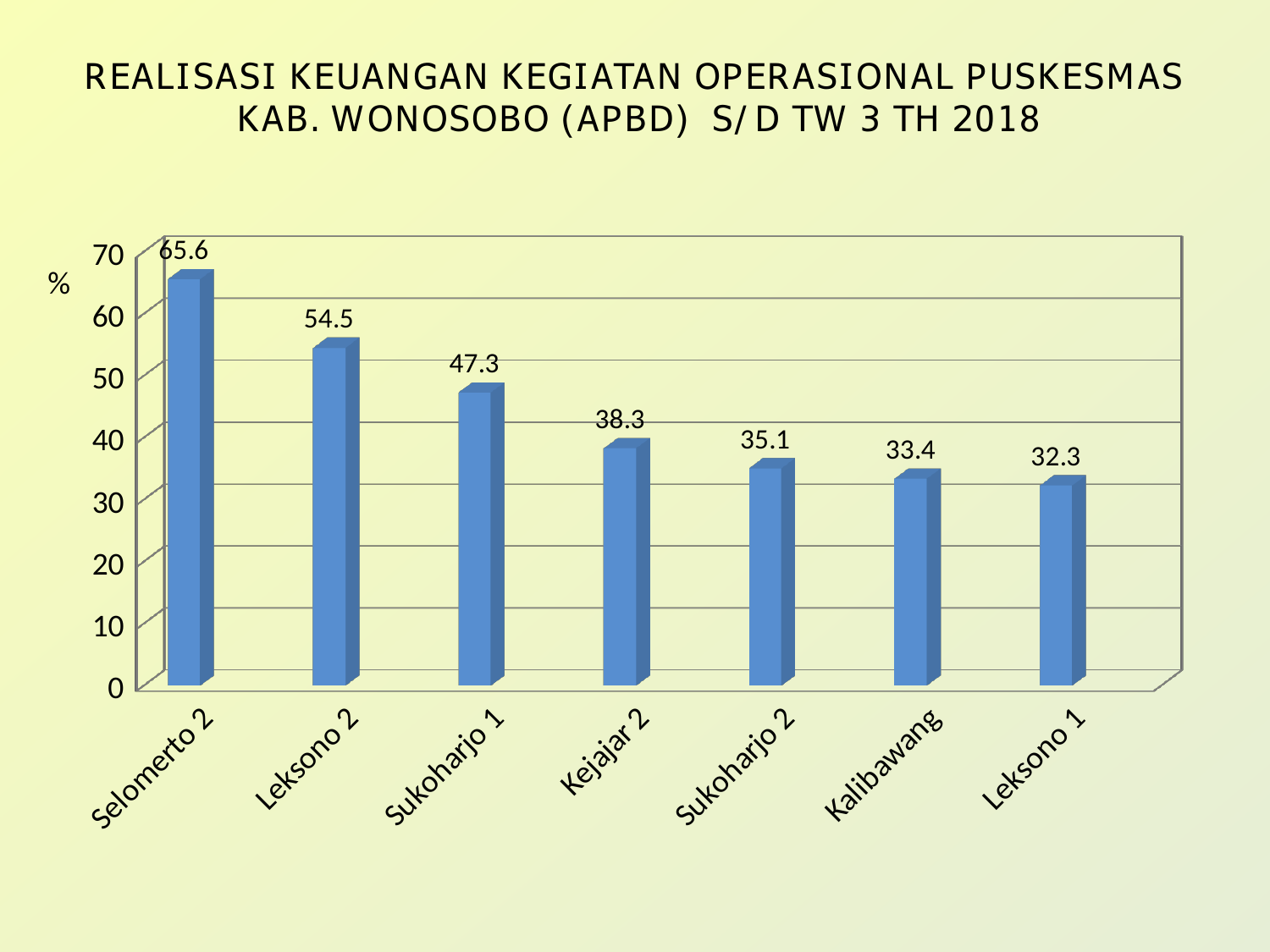

# REALISASI KEUANGAN KEGIATAN OPERASIONAL PUSKESMAS KAB. WONOSOBO (APBD)  S/D TW 3 TH 2018

[unsupported chart]

%